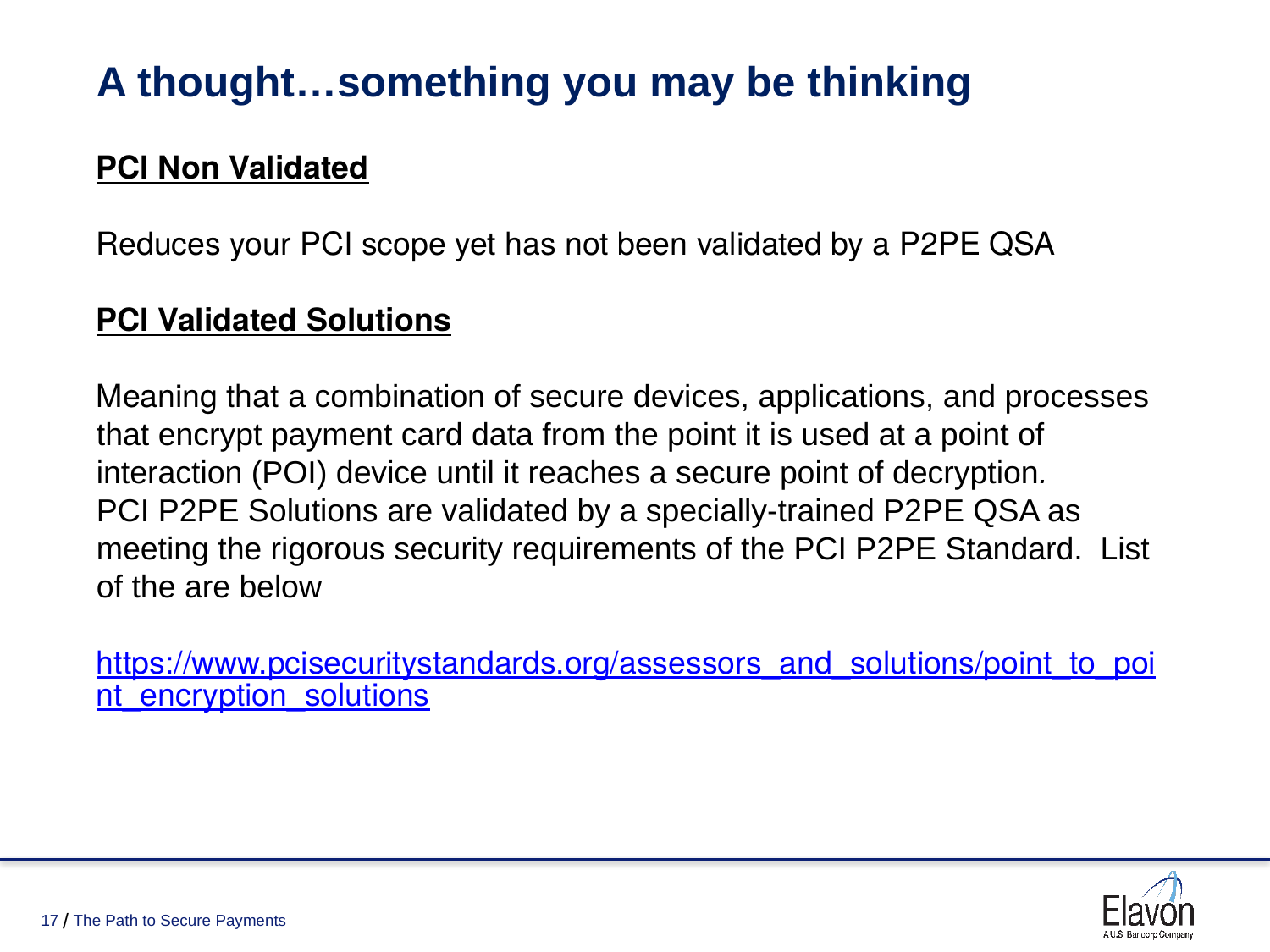

A thought…something you may be thinking
PCI Non Validated

Reduces your PCI scope yet has not been validated by a P2PE QSA

PCI Validated Solutions

Meaning that a combination of secure devices, applications, and processes that encrypt payment card data from the point it is used at a point of interaction (POI) device until it reaches a secure point of decryption.
PCI P2PE Solutions are validated by a specially-trained P2PE QSA as meeting the rigorous security requirements of the PCI P2PE Standard.  List of the are below

https://www.pcisecuritystandards.org/assessors_and_solutions/point_to_point_encryption_solutions

The Path to Secure Payments
17